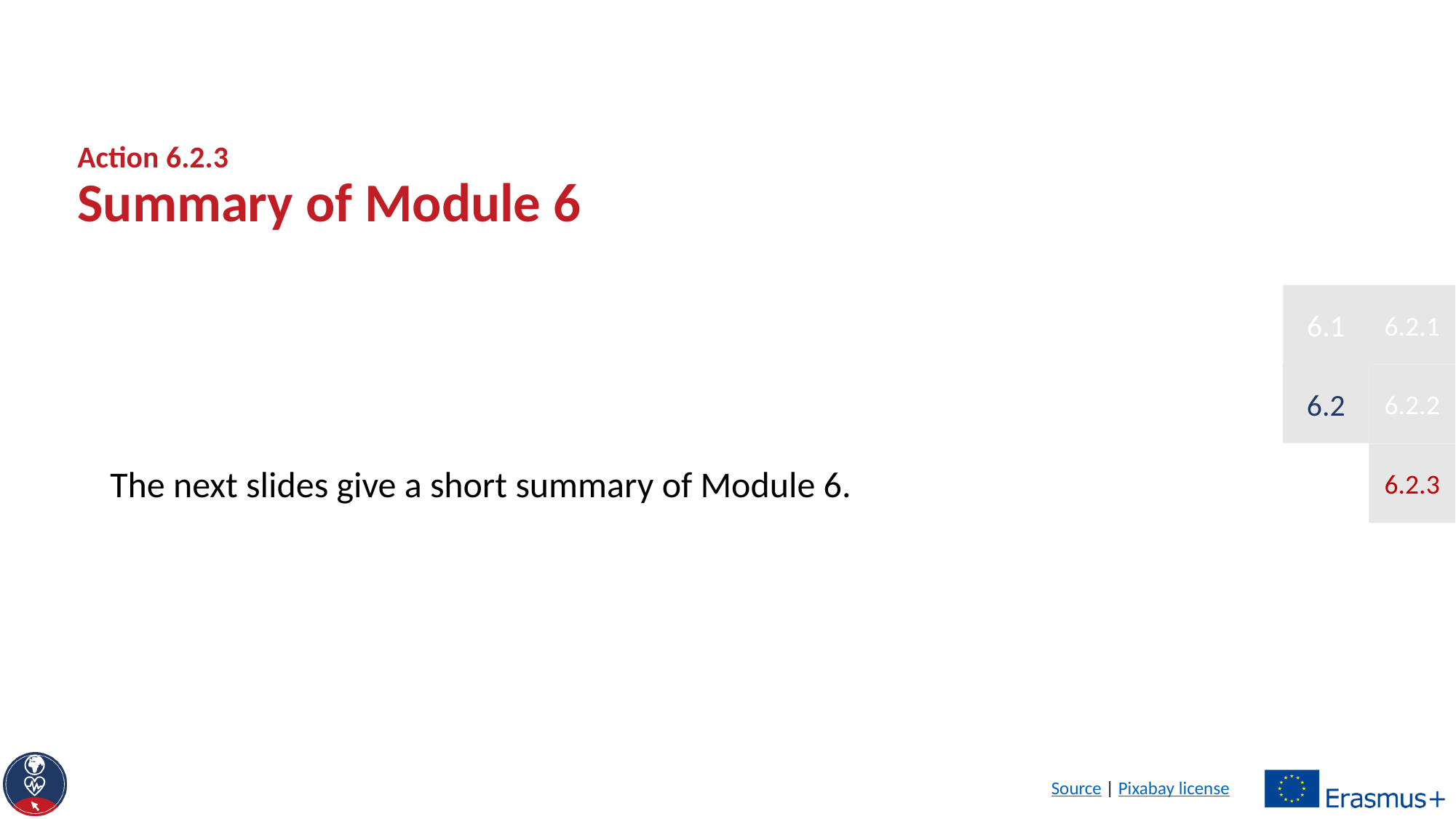

# Action 6.2.3 Summary of Module 6
6.1
6.2.1
The next slides give a short summary of Module 6.
6.2
6.2.2
6.2.3
Source | Pixabay license